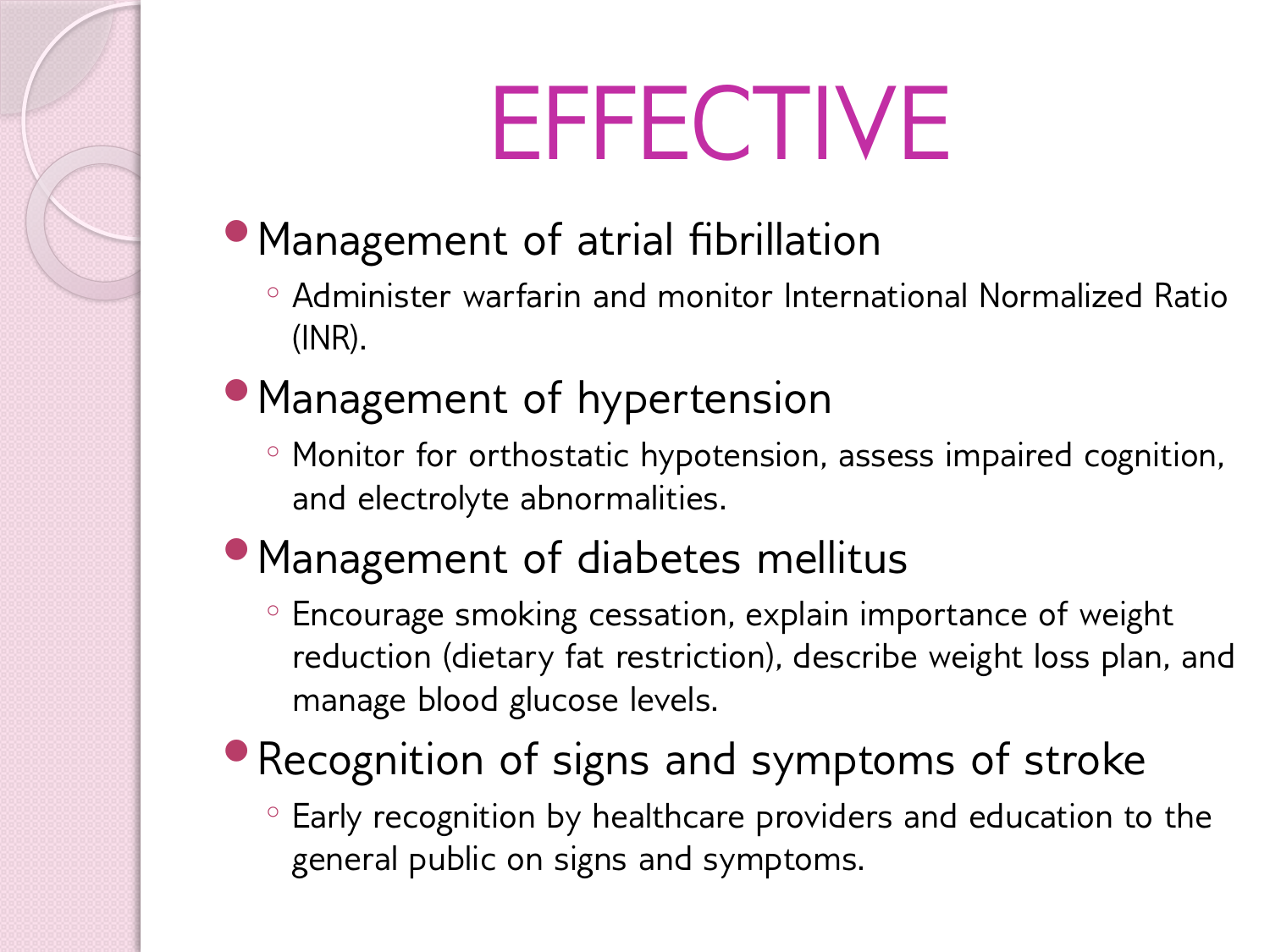

# EFFECTIVE
Management of atrial fibrillation
Administer warfarin and monitor International Normalized Ratio (INR).
Management of hypertension
Monitor for orthostatic hypotension, assess impaired cognition, and electrolyte abnormalities.
Management of diabetes mellitus
Encourage smoking cessation, explain importance of weight reduction (dietary fat restriction), describe weight loss plan, and manage blood glucose levels.
Recognition of signs and symptoms of stroke
Early recognition by healthcare providers and education to the general public on signs and symptoms.